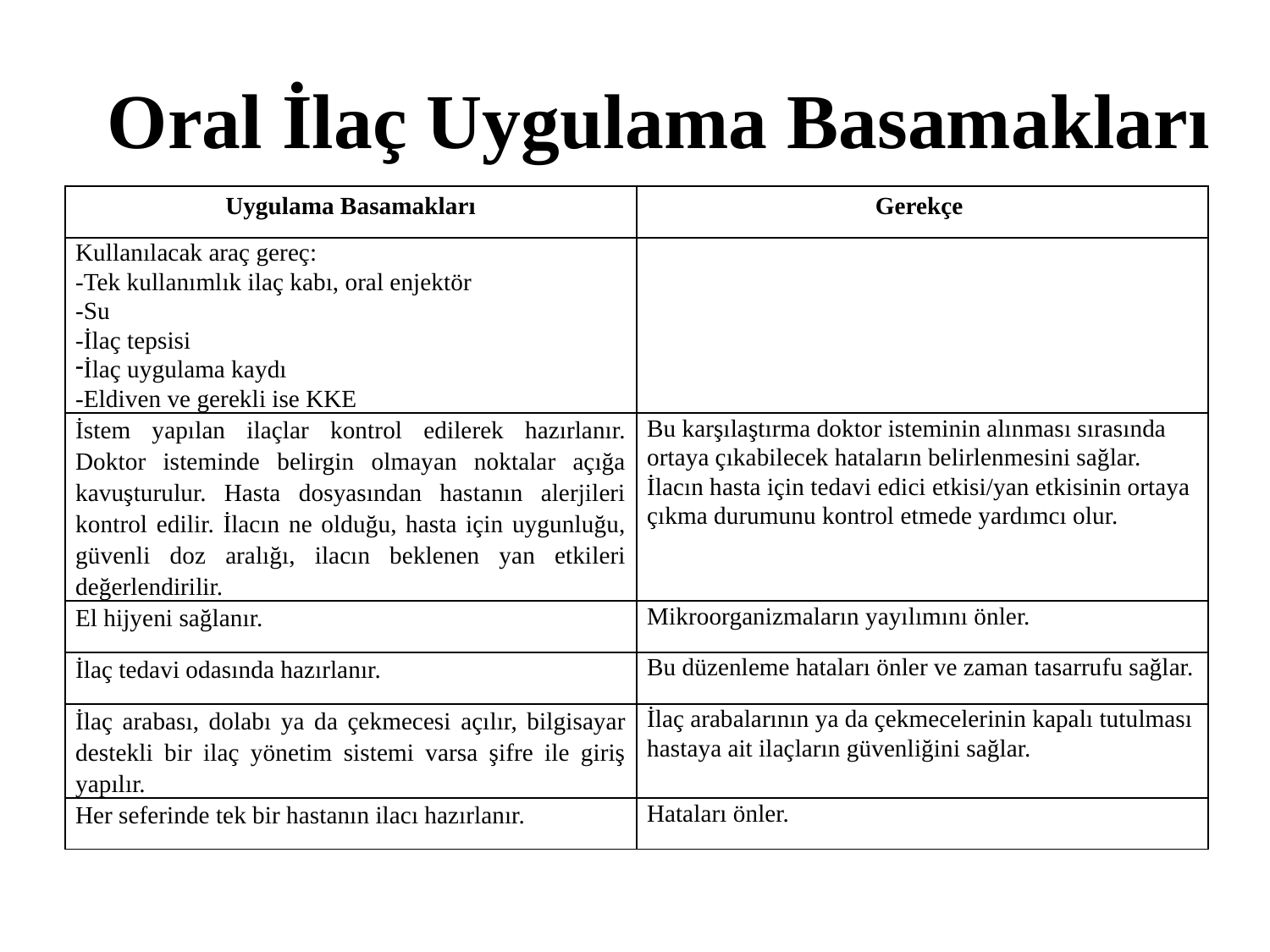

# Oral İlaç Uygulama Basamakları
| Uygulama Basamakları | Gerekçe |
| --- | --- |
| Kullanılacak araç gereç: -Tek kullanımlık ilaç kabı, oral enjektör -Su -İlaç tepsisi İlaç uygulama kaydı -Eldiven ve gerekli ise KKE |  |
| İstem yapılan ilaçlar kontrol edilerek hazırlanır. Doktor isteminde belirgin olmayan noktalar açığa kavuşturulur. Hasta dosyasından hastanın alerjileri kontrol edilir. İlacın ne olduğu, hasta için uygunluğu, güvenli doz aralığı, ilacın beklenen yan etkileri değerlendirilir. | Bu karşılaştırma doktor isteminin alınması sırasında ortaya çıkabilecek hataların belirlenmesini sağlar. İlacın hasta için tedavi edici etkisi/yan etkisinin ortaya çıkma durumunu kontrol etmede yardımcı olur. |
| El hijyeni sağlanır. | Mikroorganizmaların yayılımını önler. |
| İlaç tedavi odasında hazırlanır. | Bu düzenleme hataları önler ve zaman tasarrufu sağlar. |
| İlaç arabası, dolabı ya da çekmecesi açılır, bilgisayar destekli bir ilaç yönetim sistemi varsa şifre ile giriş yapılır. | İlaç arabalarının ya da çekmecelerinin kapalı tutulması hastaya ait ilaçların güvenliğini sağlar. |
| Her seferinde tek bir hastanın ilacı hazırlanır. | Hataları önler. |